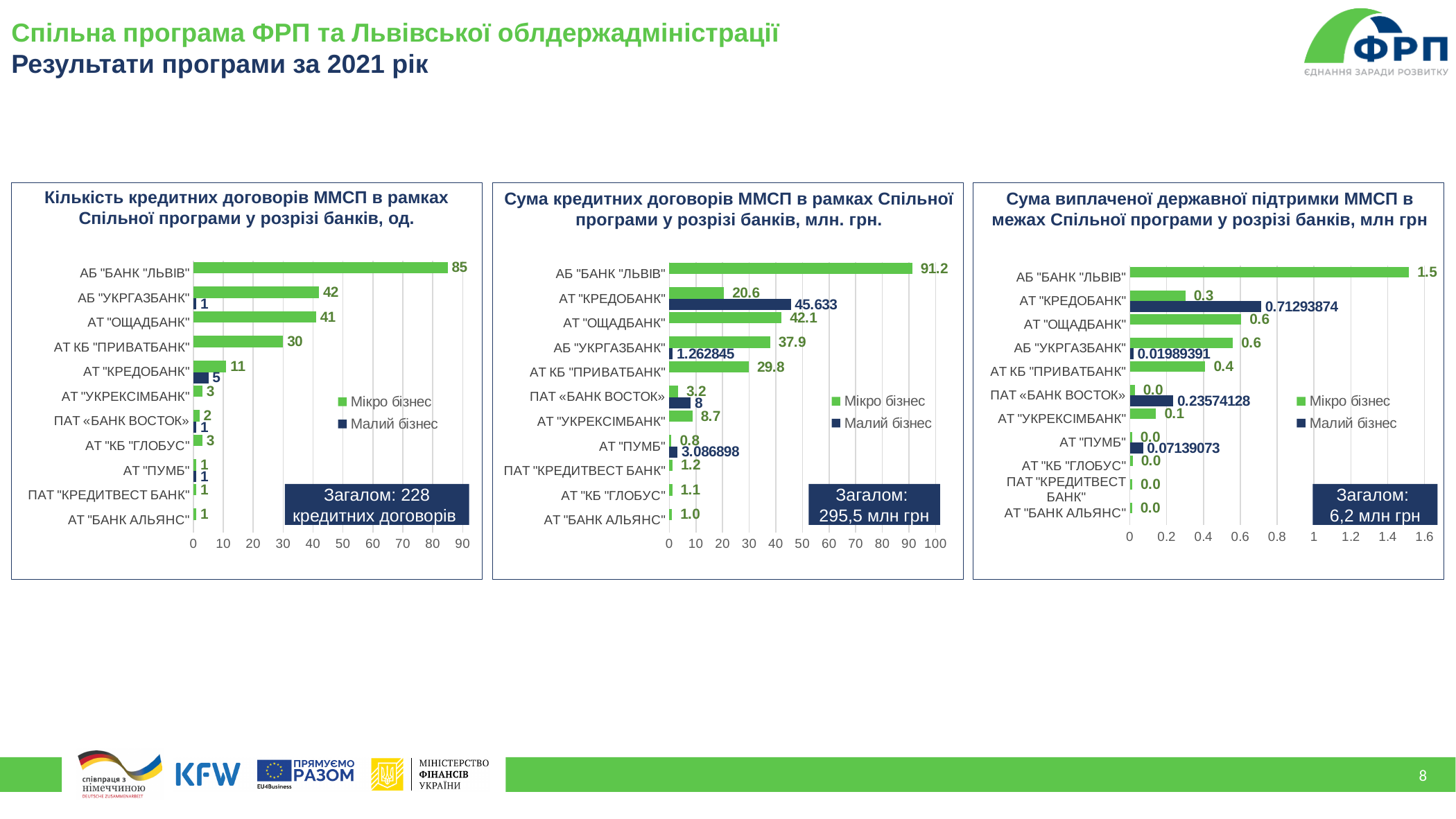

Спільна програма ФРП та Львівської облдержадміністрації
Результати програми за 2021 рік

Кількість кредитних договорів ММСП в рамках Спільної програми у розрізі банків, од.

Сума кредитних договорів ММСП в рамках Спільної програми у розрізі банків, млн. грн.
Сума виплаченої державної підтримки ММСП в межах Спільної програми у розрізі банків, млн грн

### Chart

| Category | Малий бізнес | Мікро бізнес |
|---|---|---|
| АТ "БАНК АЛЬЯНС" | None | 1.0 |
| ПАТ "КРЕДИТВЕСТ БАНК" | None | 1.0 |
| АТ "ПУМБ" | 1.0 | 1.0 |
| АТ "КБ "ГЛОБУС" | None | 3.0 |
| ПАТ «БАНК ВОСТОК» | 1.0 | 2.0 |
| АТ "УКРЕКСІМБАНК" | None | 3.0 |
| АТ "КРЕДОБАНК" | 5.0 | 11.0 |
| АТ КБ "ПРИВАТБАНК" | None | 30.0 |
| АТ "ОЩАДБАНК" | None | 41.0 |
| АБ "УКРГАЗБАНК" | 1.0 | 42.0 |
| АБ "БАНК "ЛЬВІВ" | None | 85.0 |

### Chart

| Category | Малий бізнес | Мікро бізнес |
|---|---|---|
| АТ "БАНК АЛЬЯНС" | None | 0.981 |
| АТ "КБ "ГЛОБУС" | None | 1.0994000000000002 |
| ПАТ "КРЕДИТВЕСТ БАНК" | None | 1.1707594 |
| АТ "ПУМБ" | 3.086898 | 0.792646 |
| АТ "УКРЕКСІМБАНК" | None | 8.666 |
| ПАТ «БАНК ВОСТОК» | 8.0 | 3.2498 |
| АТ КБ "ПРИВАТБАНК" | None | 29.803253410000003 |
| АБ "УКРГАЗБАНК" | 1.262845 | 37.86536750999999 |
| АТ "ОЩАДБАНК" | None | 42.13777267 |
| АТ "КРЕДОБАНК" | 45.633 | 20.571135 |
| АБ "БАНК "ЛЬВІВ" | None | 91.20922379999998 |

### Chart

| Category | Малий бізнес | Мікро бізнес |
|---|---|---|
| АТ "БАНК АЛЬЯНС" | None | 0.01253418 |
| ПАТ "КРЕДИТВЕСТ БАНК" | None | 0.013338959999999999 |
| АТ "КБ "ГЛОБУС" | None | 0.015955979999999998 |
| АТ "ПУМБ" | 0.07139073000000001 | 0.01283882 |
| АТ "УКРЕКСІМБАНК" | None | 0.14255279 |
| ПАТ «БАНК ВОСТОК» | 0.23574128 | 0.02745686 |
| АТ КБ "ПРИВАТБАНК" | None | 0.40986823999999994 |
| АБ "УКРГАЗБАНК" | 0.01989391 | 0.5596755 |
| АТ "ОЩАДБАНК" | None | 0.6057250700000001 |
| АТ "КРЕДОБАНК" | 0.71293874 | 0.30190613 |
| АБ "БАНК "ЛЬВІВ" | None | 1.5155818 |
Загалом: 228 кредитних договорів
Загалом:
295,5 млн грн
Загалом:
6,2 млн грн
8